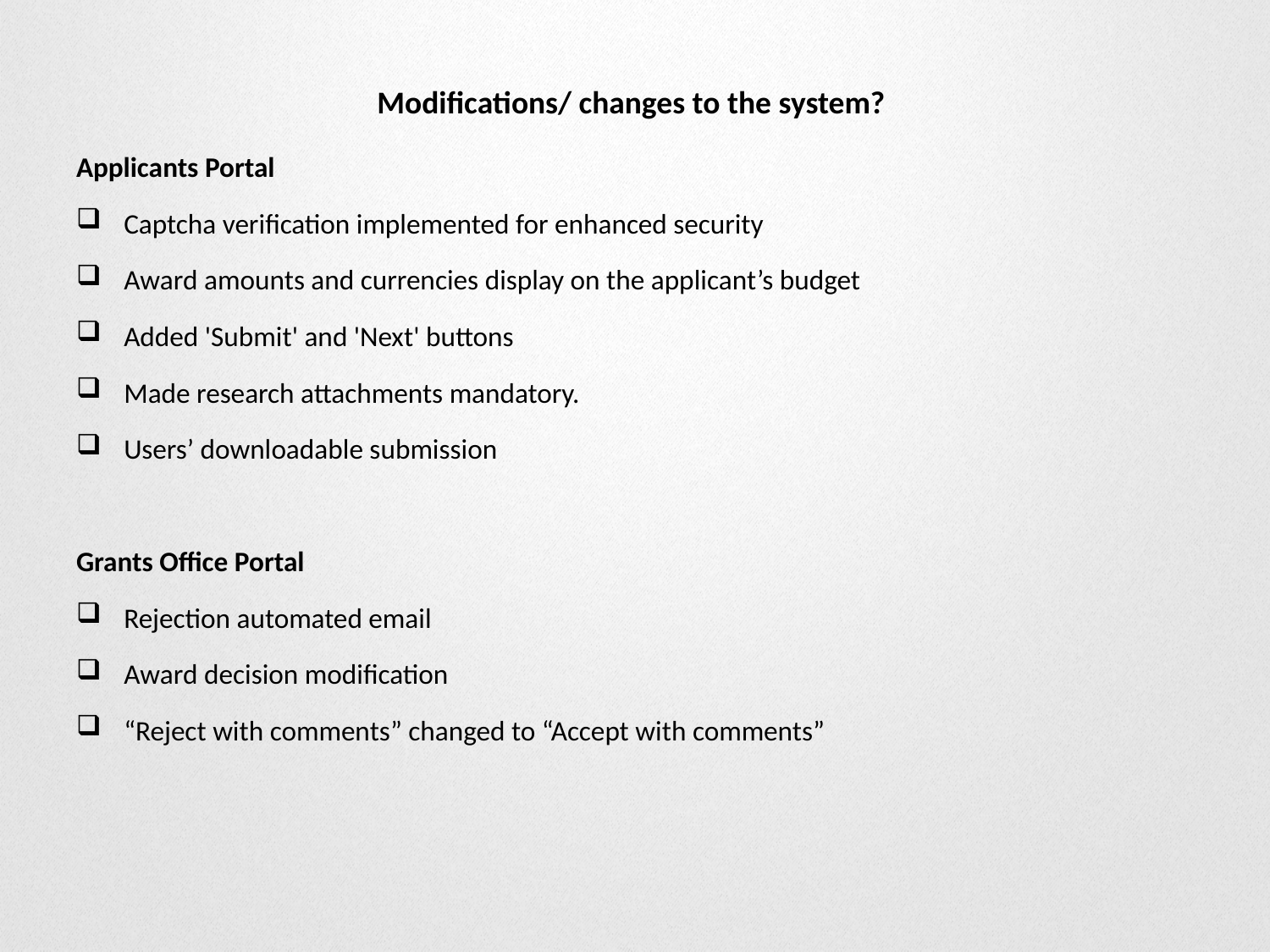

# Modifications/ changes to the system?
Applicants Portal
Captcha verification implemented for enhanced security
Award amounts and currencies display on the applicant’s budget
Added 'Submit' and 'Next' buttons
Made research attachments mandatory.
Users’ downloadable submission

Grants Office Portal
Rejection automated email
Award decision modification
“Reject with comments” changed to “Accept with comments”